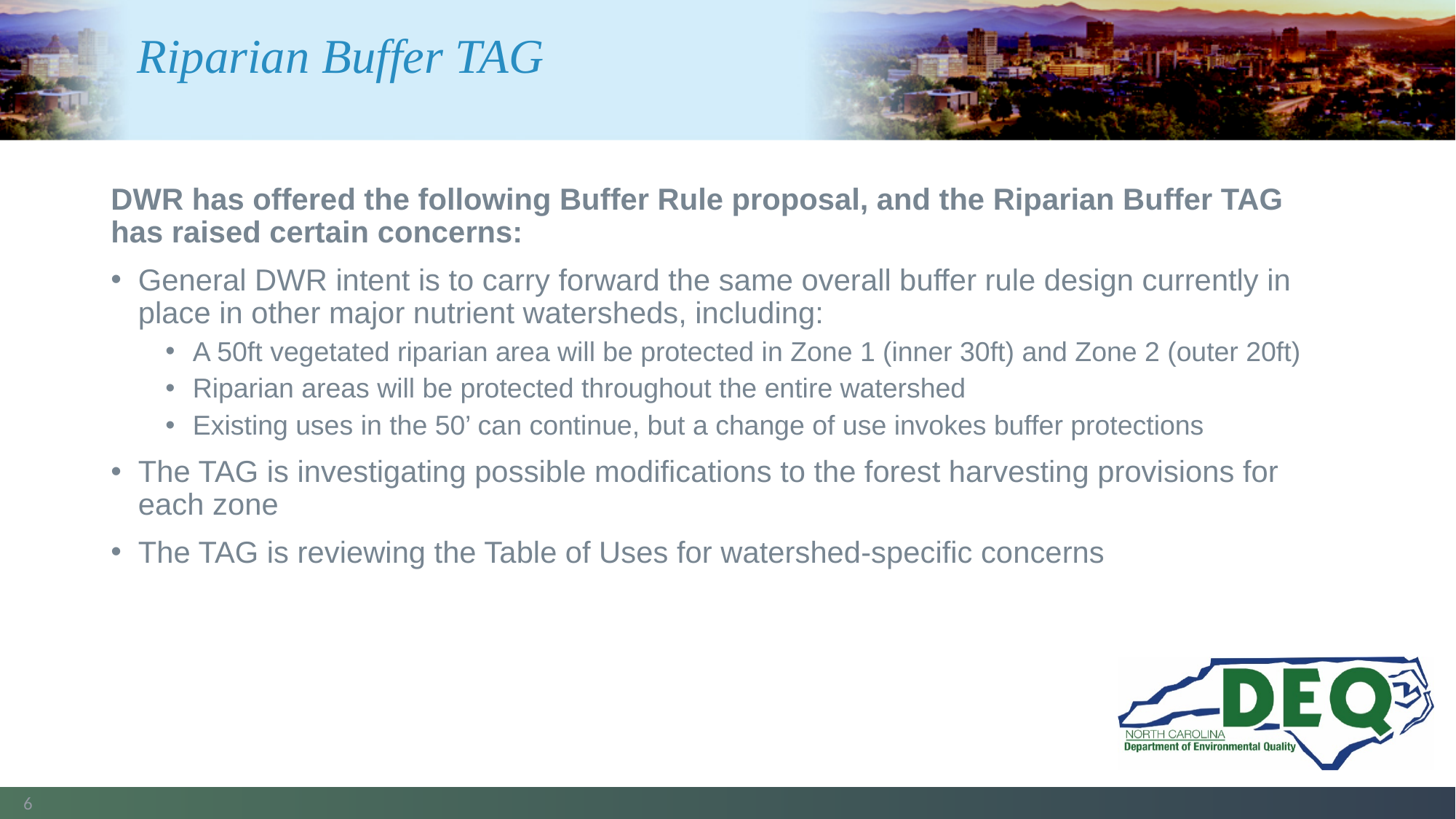

# Riparian Buffer TAG

DWR has offered the following Buffer Rule proposal, and the Riparian Buffer TAG has raised certain concerns:
General DWR intent is to carry forward the same overall buffer rule design currently in place in other major nutrient watersheds, including:
A 50ft vegetated riparian area will be protected in Zone 1 (inner 30ft) and Zone 2 (outer 20ft)
Riparian areas will be protected throughout the entire watershed
Existing uses in the 50’ can continue, but a change of use invokes buffer protections
The TAG is investigating possible modifications to the forest harvesting provisions for each zone
The TAG is reviewing the Table of Uses for watershed-specific concerns

6